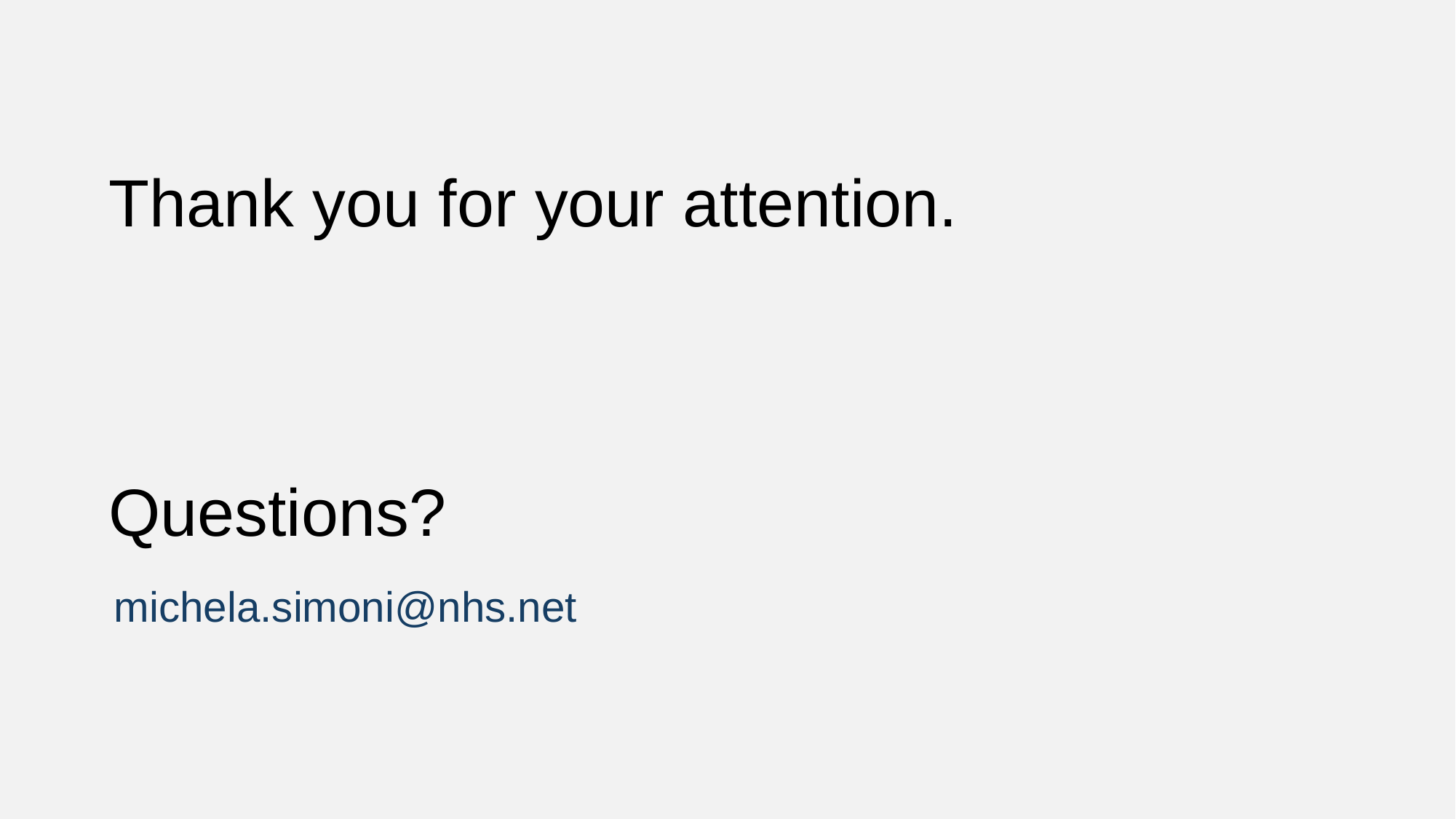

Thank you for your attention.

Questions?
michela.simoni@nhs.net